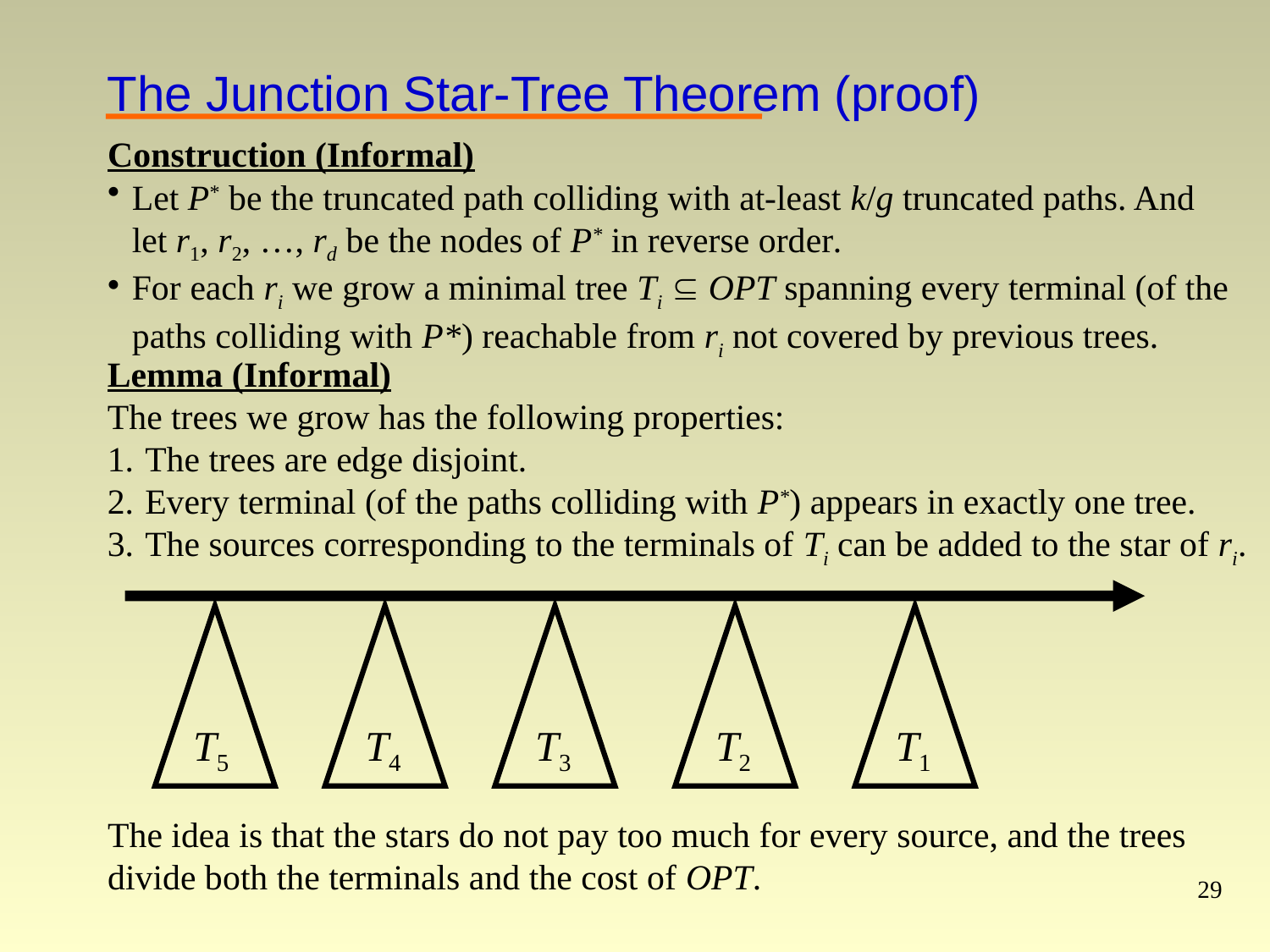

# The Junction Star-Tree Theorem (proof)
Construction (Informal)
Let P* be the truncated path colliding with at-least k/g truncated paths. And let r1, r2, …, rd be the nodes of P* in reverse order.
For each ri we grow a minimal tree Ti ⊆ OPT spanning every terminal (of the paths colliding with P*) reachable from ri not covered by previous trees.
Lemma (Informal)
The trees we grow has the following properties:
The trees are edge disjoint.
Every terminal (of the paths colliding with P*) appears in exactly one tree.
The sources corresponding to the terminals of Ti can be added to the star of ri.

T5
T4
T3
T2
T1

The idea is that the stars do not pay too much for every source, and the trees divide both the terminals and the cost of OPT.
29